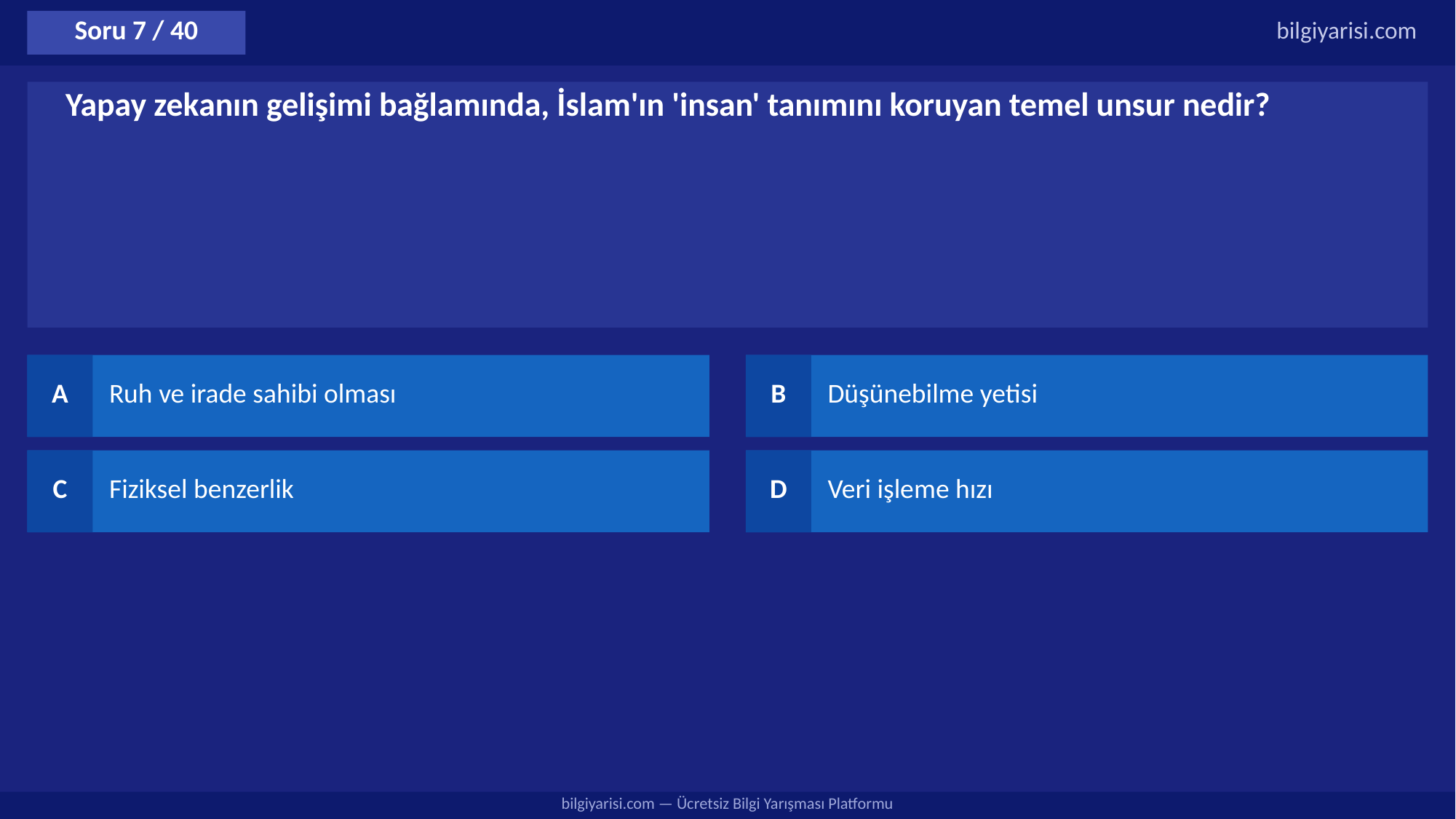

Soru 7 / 40
bilgiyarisi.com

Yapay zekanın gelişimi bağlamında, İslam'ın 'insan' tanımını koruyan temel unsur nedir?

A
Ruh ve irade sahibi olması

B
Düşünebilme yetisi

C
Fiziksel benzerlik

D
Veri işleme hızı
bilgiyarisi.com — Ücretsiz Bilgi Yarışması Platformu